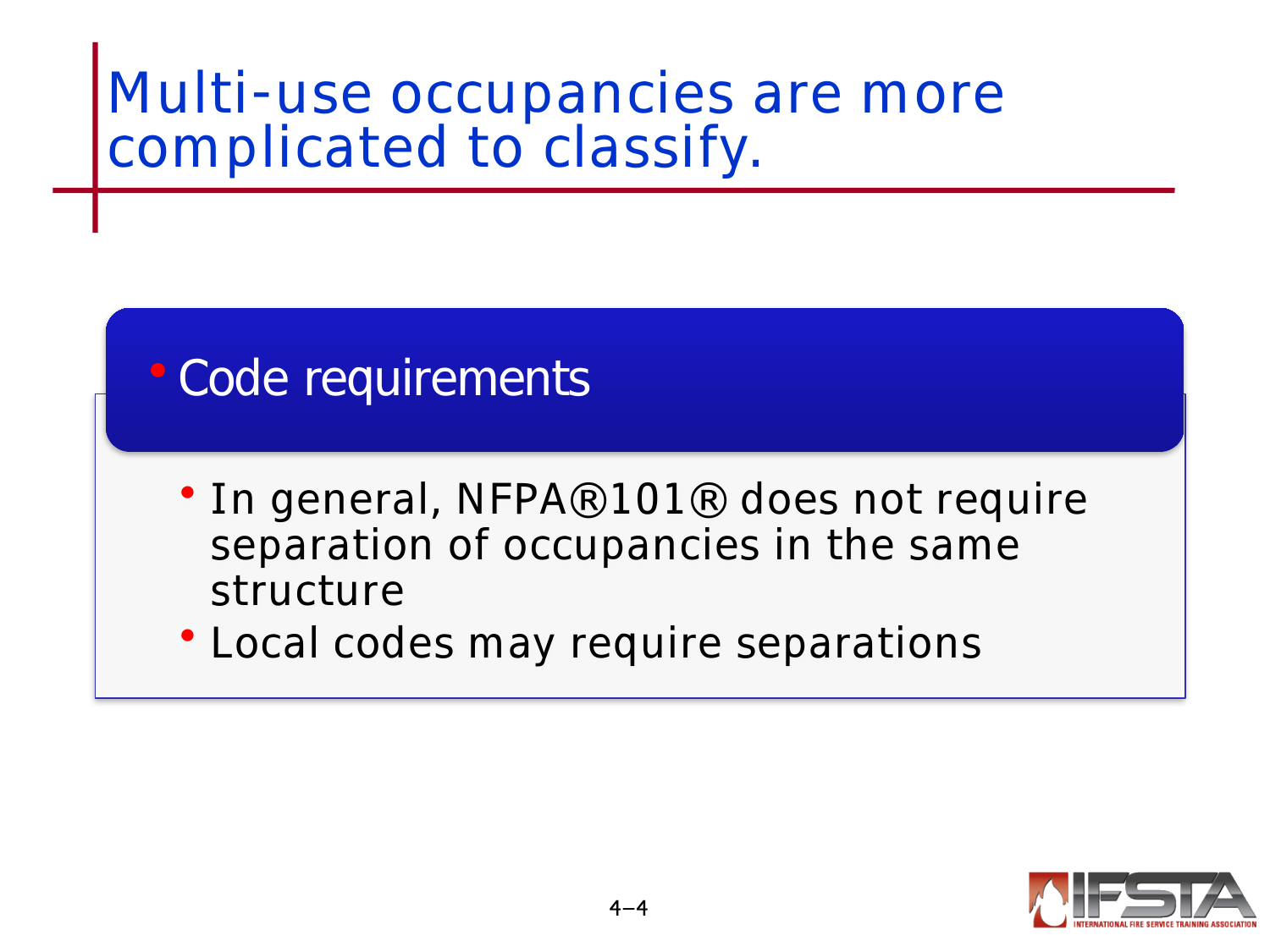

# Multi-use occupancies are more complicated to classify.
In general, NFPA®101® does not require separation of occupancies in the same structure
Local codes may require separations
Code requirements
4–4